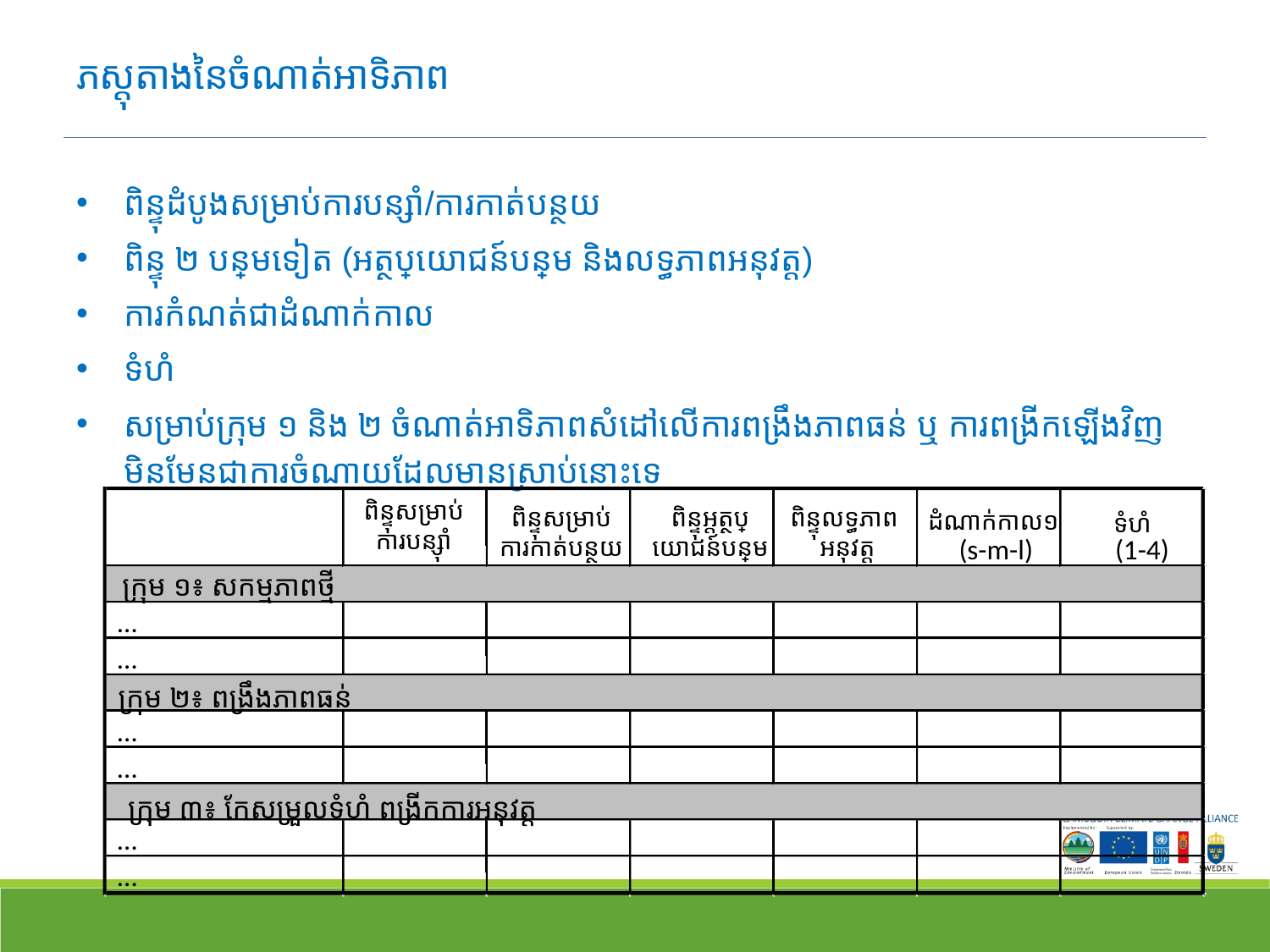

# ភស្តុតាងនៃចំណាត់អាទិភាព
ពិន្ទុដំបូងសម្រាប់ការបន្សាំ/ការកាត់បន្ថយ
ពិន្ទុ ២ បន្ថែមទៀត (អត្ថប្រយោជន៍បន្ថែម និងលទ្ធភាពអនុវត្ត)
ការកំណត់ជាដំណាក់កាល
ទំហំ
សម្រាប់ក្រុម ១ និង ២ ចំណាត់អាទិភាពសំដៅលើការពង្រឹងភាពធន់ ឬ ការពង្រីកឡើងវិញ មិនមែនជាការចំណាយដែលមានស្រាប់នោះទេ

ពិន្ទុសម្រាប់
ការបន្ស៊ាំ
(s-m-l)
(1-4)

ក្រុម ១៖ សកម្មភាពថ្មី

…

…

…

…

…

…

ពិន្ទុសម្រាប់
ការកាត់បន្ថយ
ពិន្ទុអ្តត្ថប្រ​
យោជន៍បន្ថែម
ពិន្ទុលទ្ធភាព
អនុវត្ត
ដំណាក់កាល១
ទំហំ
ក្រុម ២៖ ពង្រឹងភាពធន់
ក្រុម ៣៖ កែសម្រួលទំហំ ពង្រីកការអនុវត្ត